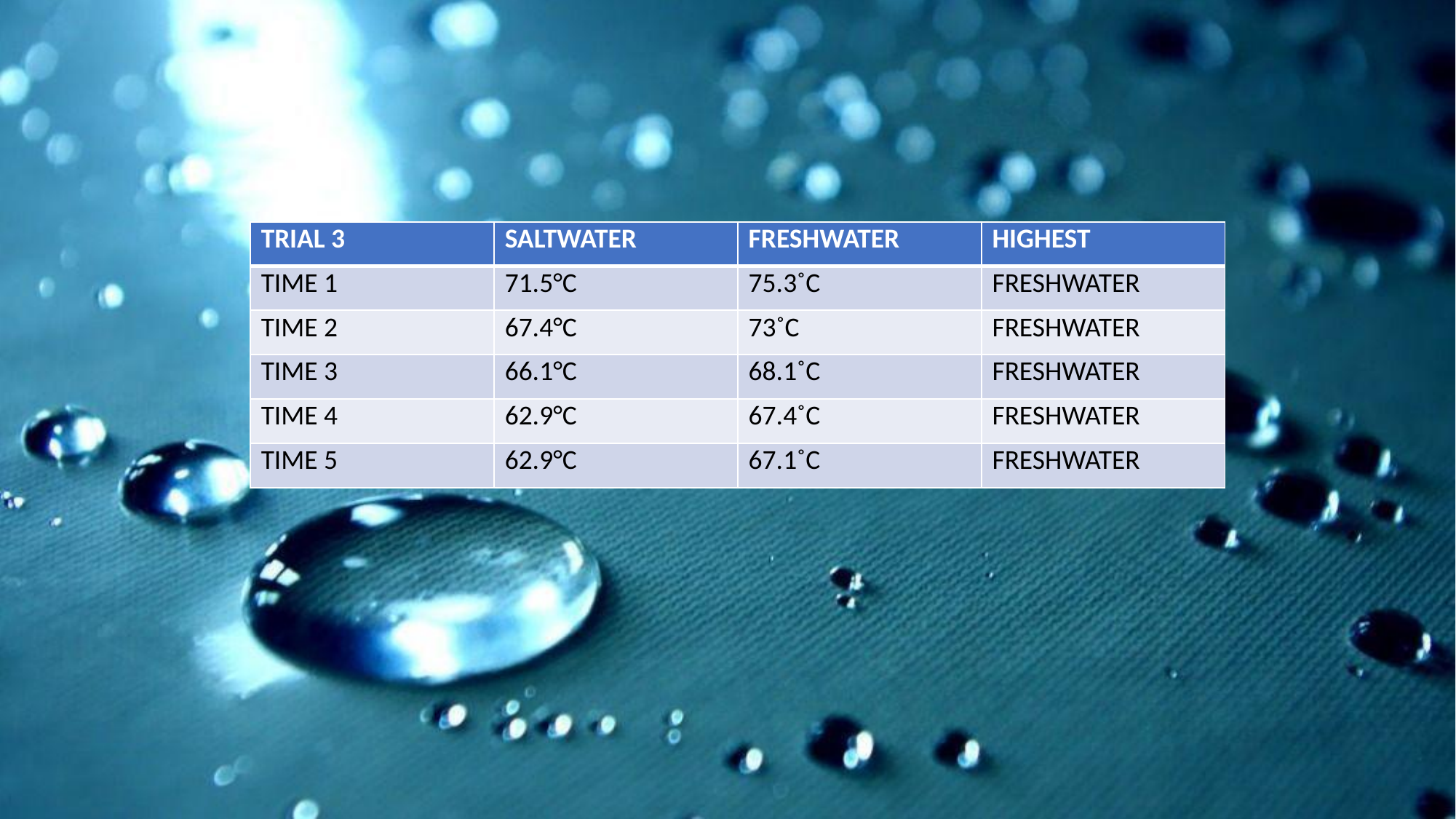

| TRIAL 3 | SALTWATER | FRESHWATER | HIGHEST |
| --- | --- | --- | --- |
| TIME 1 | 71.5°C | 75.3˚C | FRESHWATER |
| TIME 2 | 67.4°C | 73˚C | FRESHWATER |
| TIME 3 | 66.1°C | 68.1˚C | FRESHWATER |
| TIME 4 | 62.9°C | 67.4˚C | FRESHWATER |
| TIME 5 | 62.9°C | 67.1˚C | FRESHWATER |